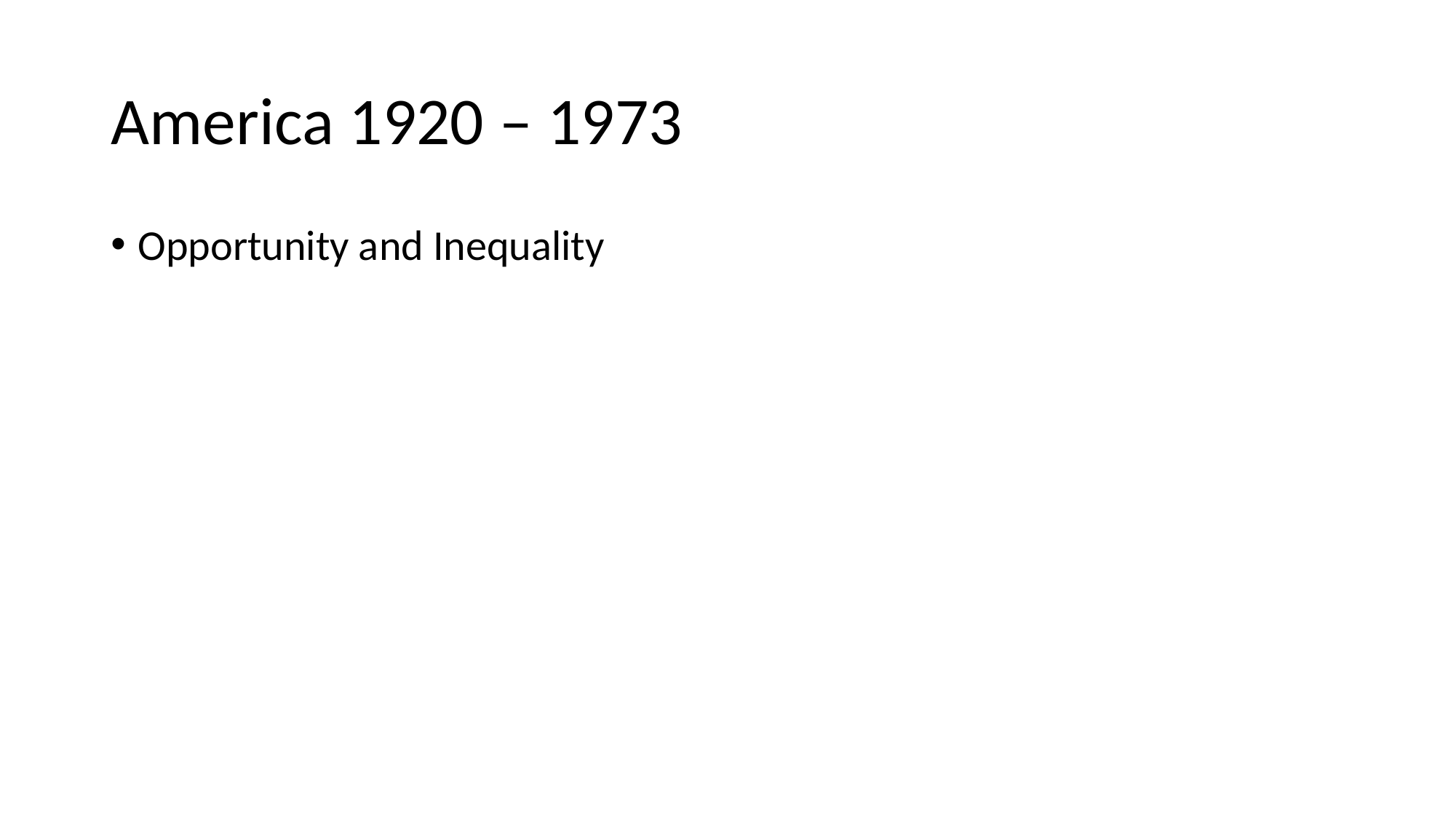

# America 1920 – 1973
Opportunity and Inequality